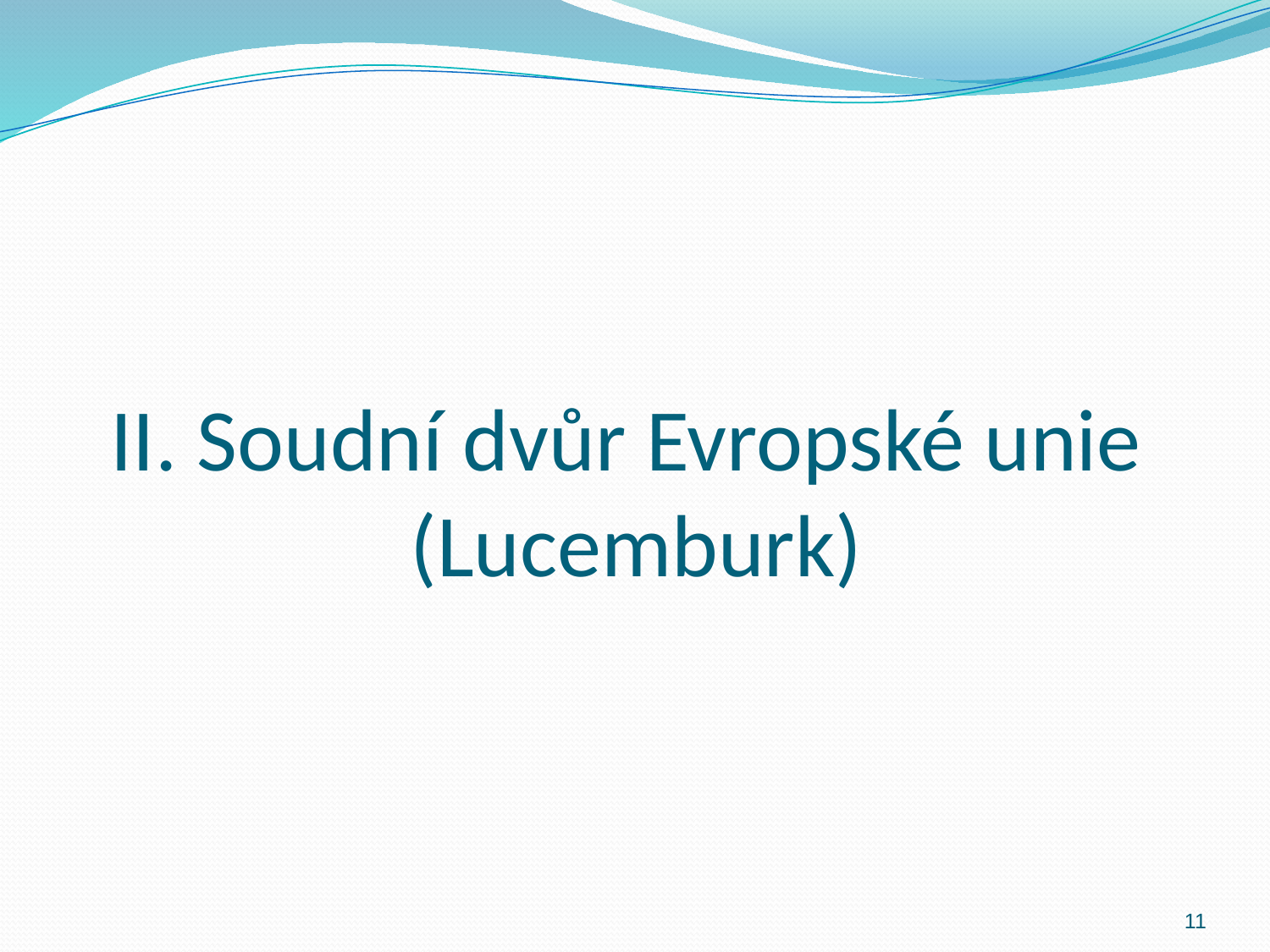

# II. Soudní dvůr Evropské unie (Lucemburk)
11